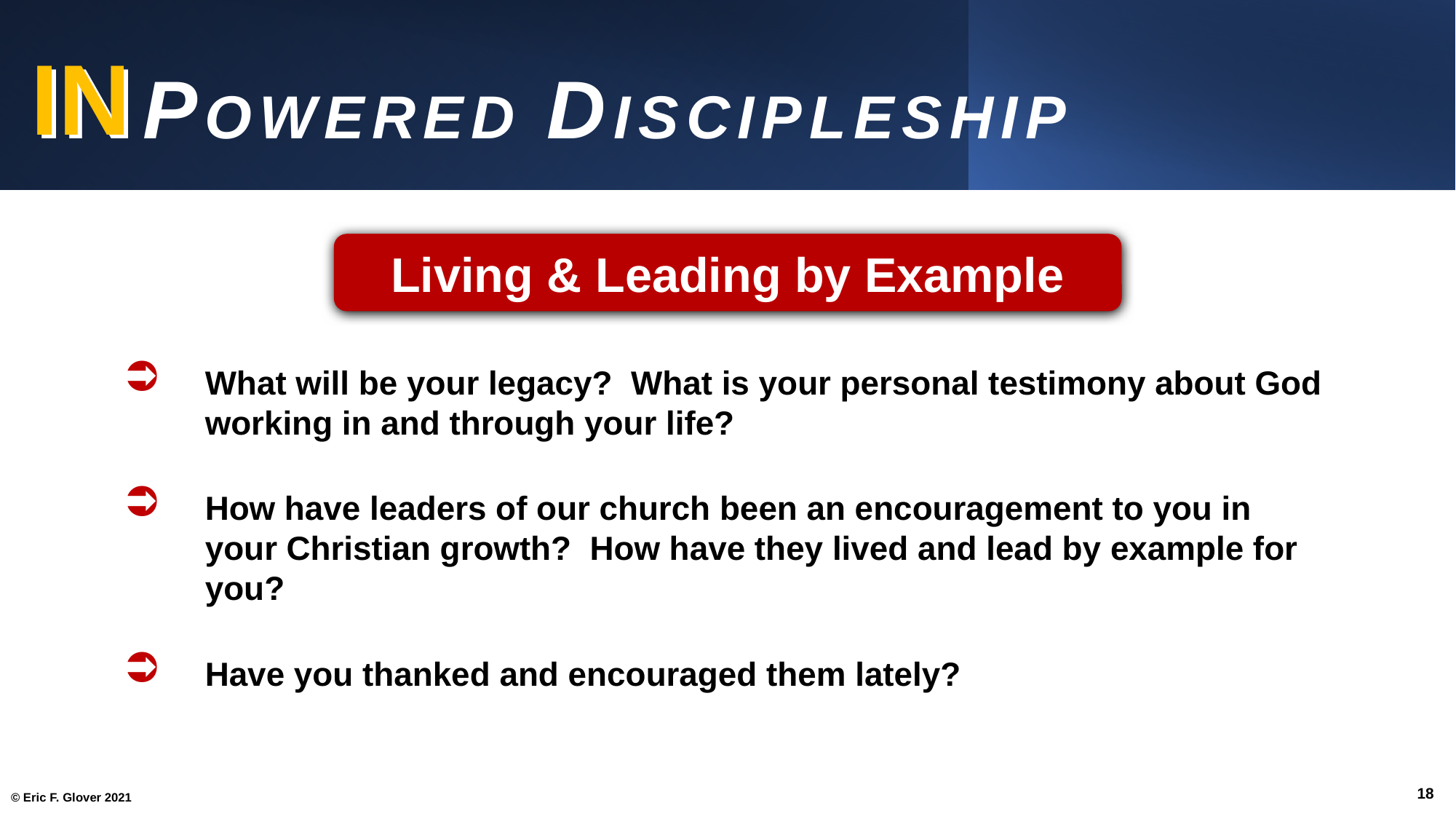

IN
IN powered Discipleship
Living & Leading by Example
What will be your legacy?  What is your personal testimony about God working in and through your life?
How have leaders of our church been an encouragement to you in your Christian growth?  How have they lived and lead by example for you?
Have you thanked and encouraged them lately?
18
© Eric F. Glover 2021